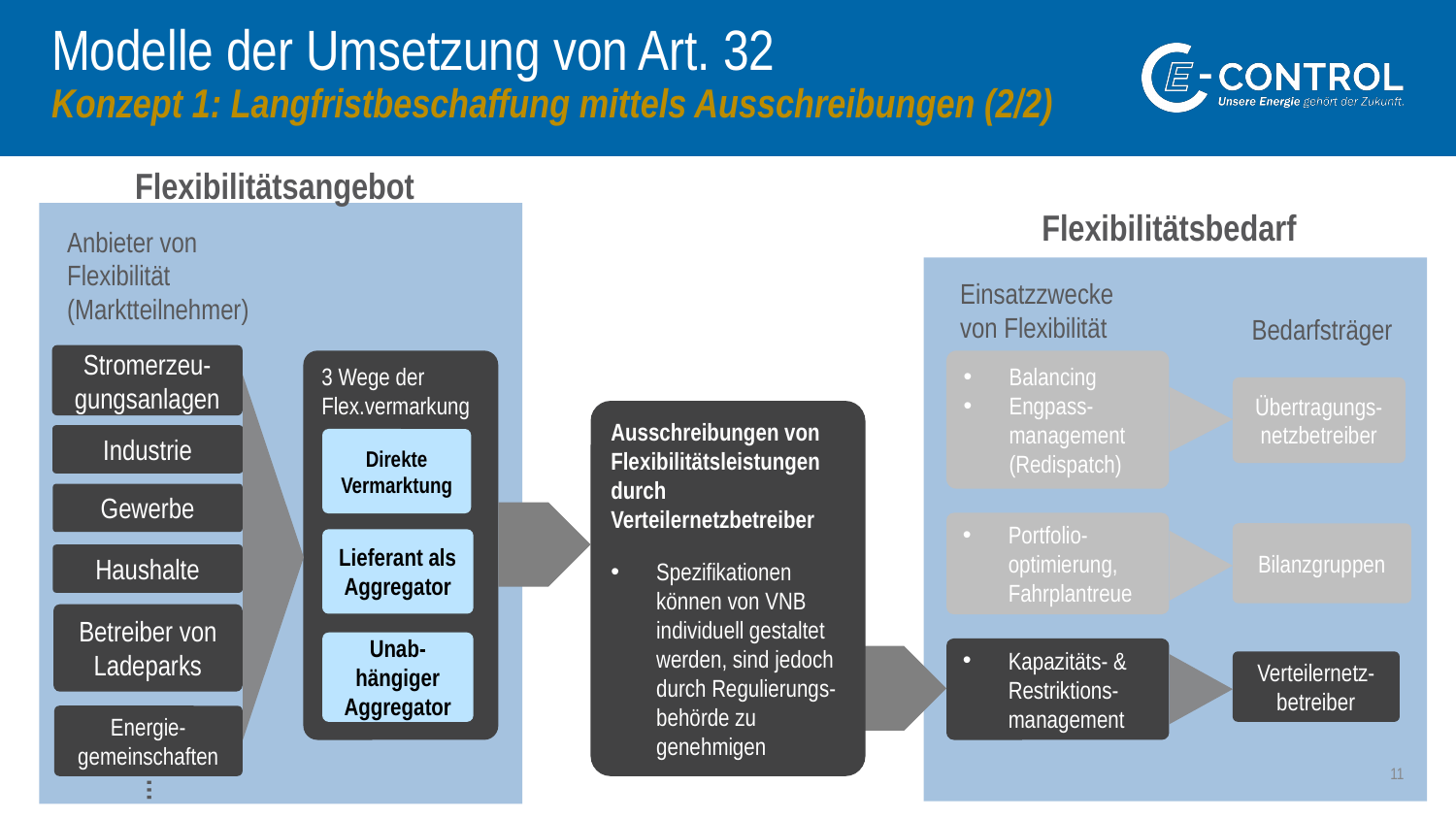

# Modelle der Umsetzung von Art. 32 Konzept 1: Langfristbeschaffung mittels Ausschreibungen (2/2)
Flexibilitätsangebot
Flexibilitätsbedarf

Anbieter von Flexibilität (Marktteilnehmer)

Einsatzzwecke von Flexibilität
Bedarfsträger
Stromerzeu-gungsanlagen
Balancing
Engpass-management (Redispatch)
3 Wege der
Flex.vermarkung
Übertragungs-netzbetreiber

Ausschreibungen von Flexibilitätsleistungen durch Verteilernetzbetreiber
Spezifikationen können von VNB individuell gestaltet werden, sind jedoch durch Regulierungs-behörde zu genehmigen
Industrie
Direkte Vermarktung
Gewerbe

Portfolio-
optimierung,
Fahrplantreue
Bilanzgruppen

Lieferant als
Aggregator

Haushalte
Betreiber von Ladeparks
Unab-hängiger
Aggregator
Kapazitäts- & Restriktions-management

Verteilernetz-betreiber

Energie-gemeinschaften
11
…